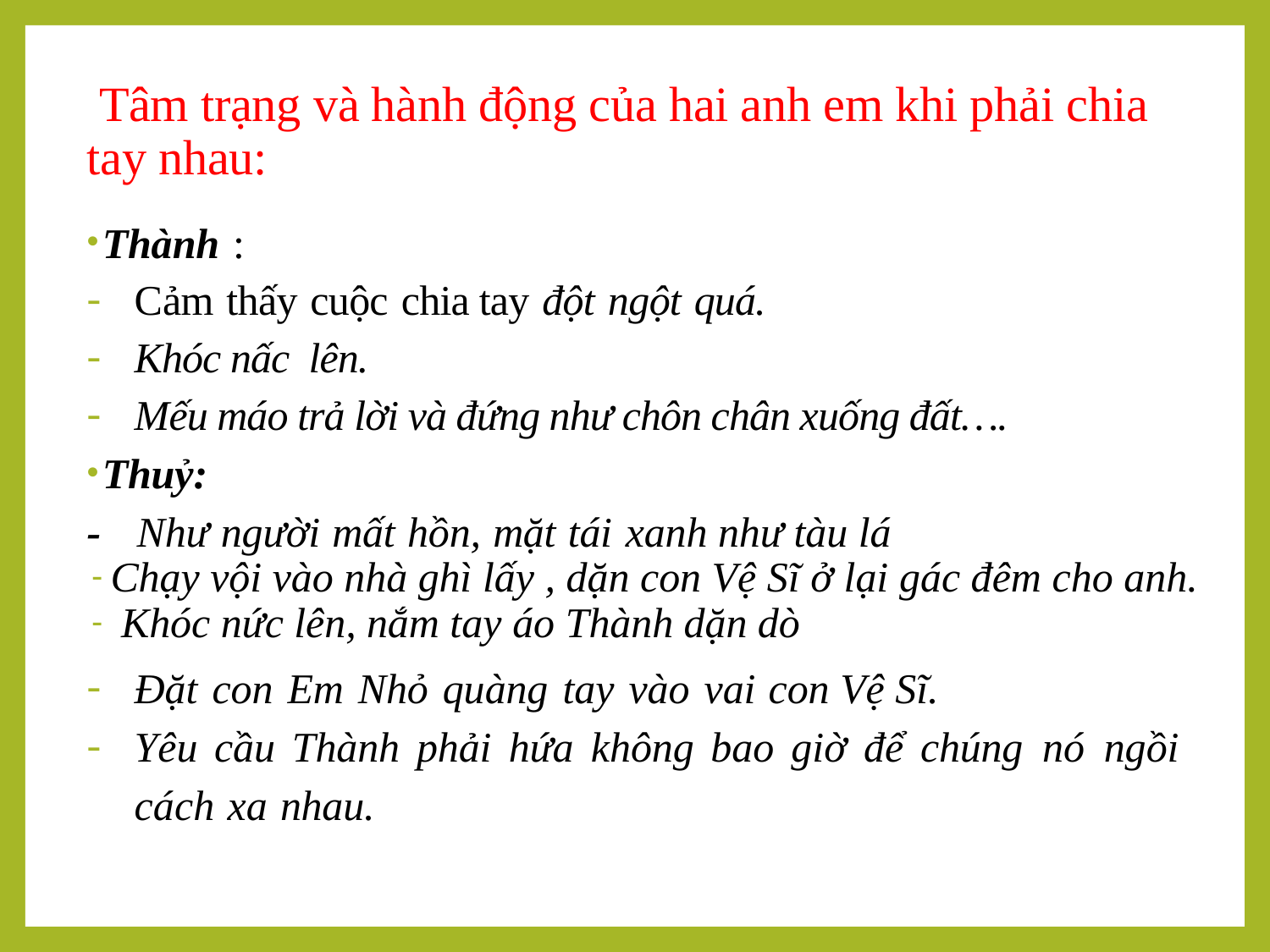

# Tâm trạng và hành động của hai anh em khi phải chia tay nhau:
Thành :
Cảm thấy cuộc chia tay đột ngột quá.
Khóc nấc  lên.
Mếu máo trả lời và đứng như chôn chân xuống đất….
Thuỷ:
-   Như người mất hồn, mặt tái xanh như tàu lá
Chạy vội vào nhà ghì lấy , dặn con Vệ Sĩ ở lại gác đêm cho anh.
 Khóc nức lên, nắm tay áo Thành dặn dò
Đặt con Em Nhỏ quàng tay vào vai con Vệ Sĩ.
Yêu cầu Thành phải hứa không bao giờ để chúng nó ngồi cách xa nhau.